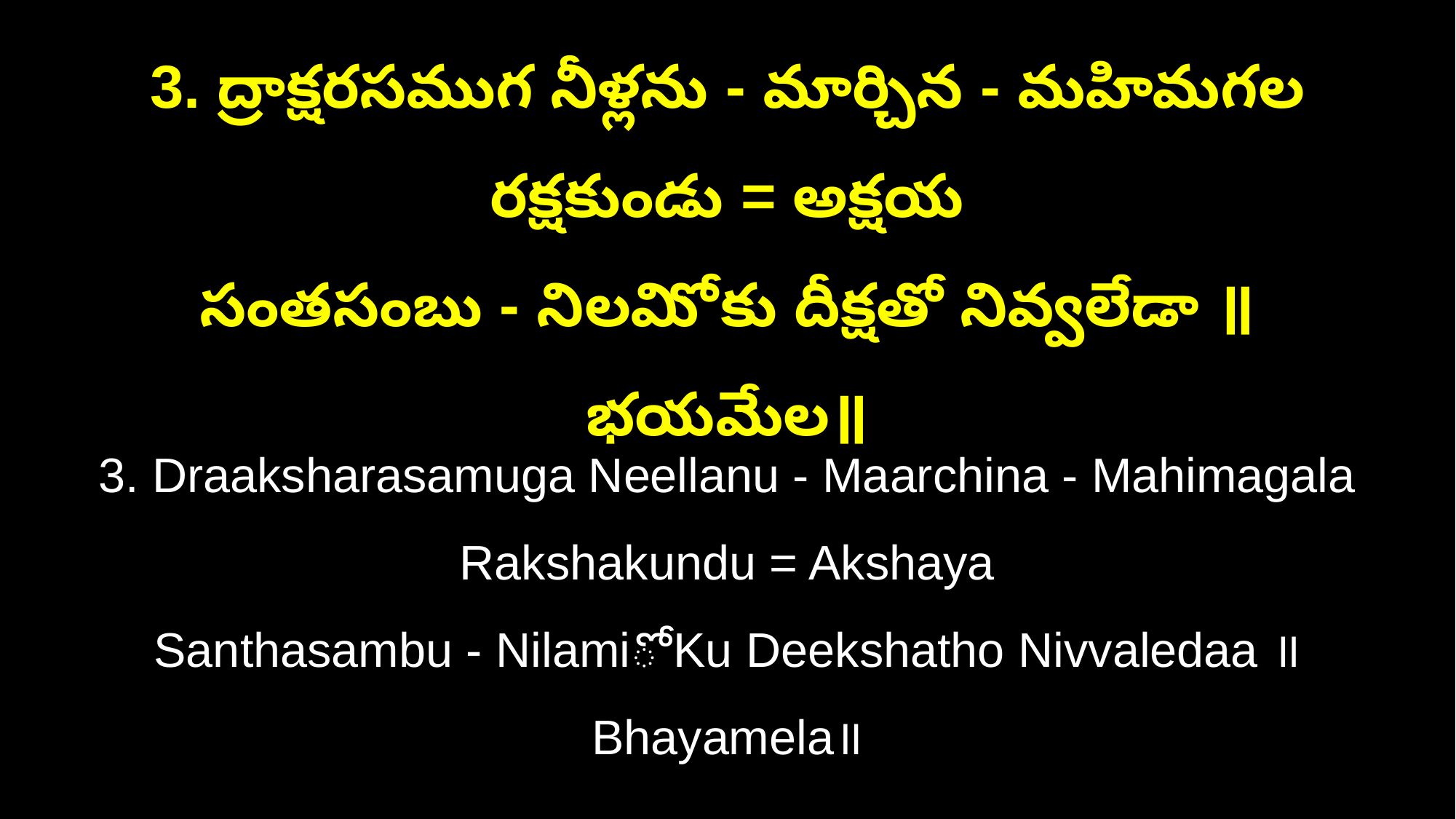

3. ద్రాక్షరసముగ నీళ్లను - మార్చిన - మహిమగల రక్షకుండు = అక్షయ
సంతసంబు - నిలమిోకు దీక్షతో నివ్వలేడా ॥భయమేల॥
3. Draaksharasamuga Neellanu - Maarchina - Mahimagala Rakshakundu = Akshaya
Santhasambu - NilamiోKu Deekshatho Nivvaledaa ॥Bhayamela॥